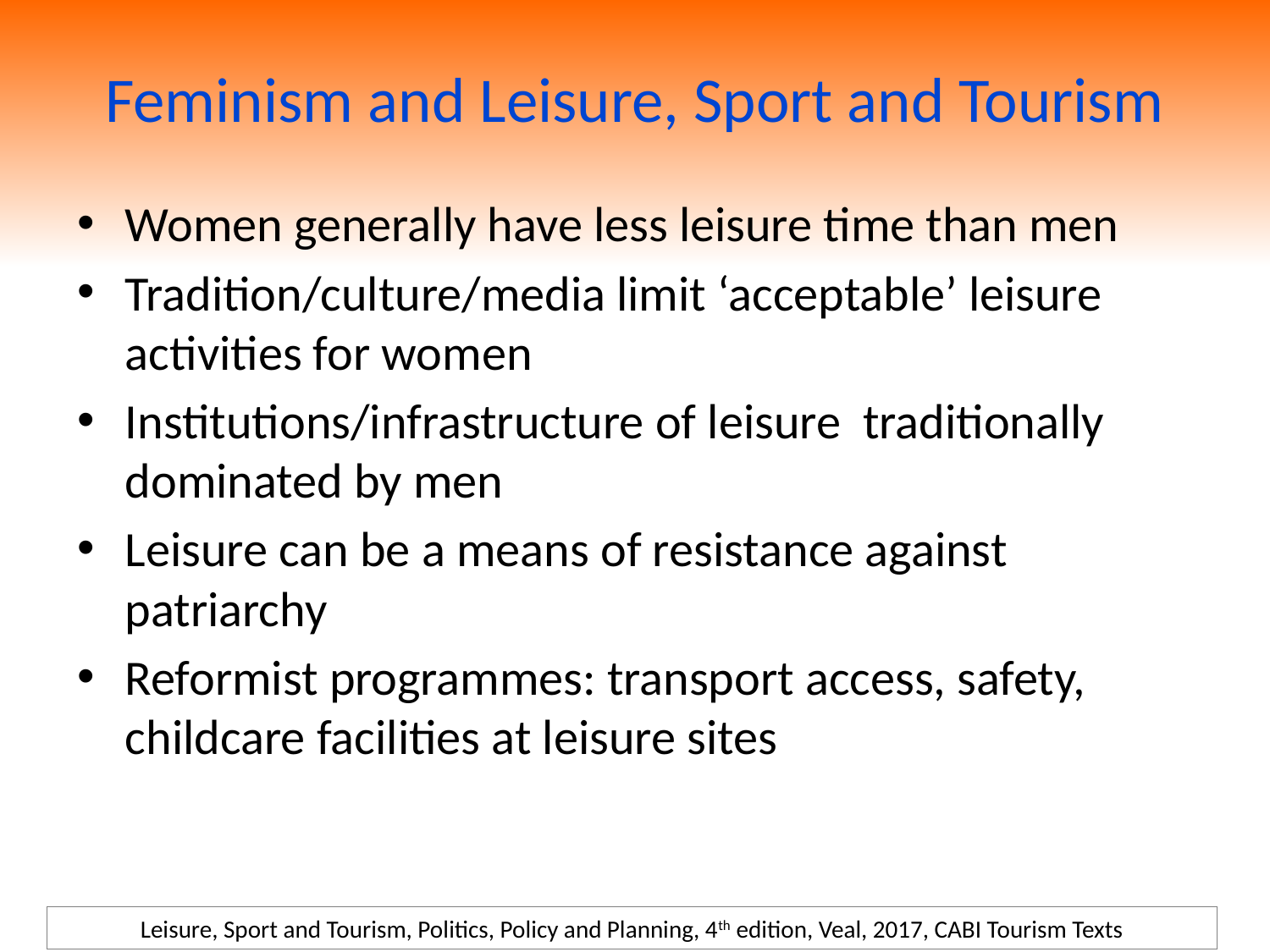

# Feminism and Leisure, Sport and Tourism
Women generally have less leisure time than men
Tradition/culture/media limit ‘acceptable’ leisure activities for women
Institutions/infrastructure of leisure  traditionally dominated by men
Leisure can be a means of resistance against patriarchy
Reformist programmes: transport access, safety, childcare facilities at leisure sites
Leisure, Sport and Tourism, Politics, Policy and Planning, 4th edition, Veal, 2017, CABI Tourism Texts